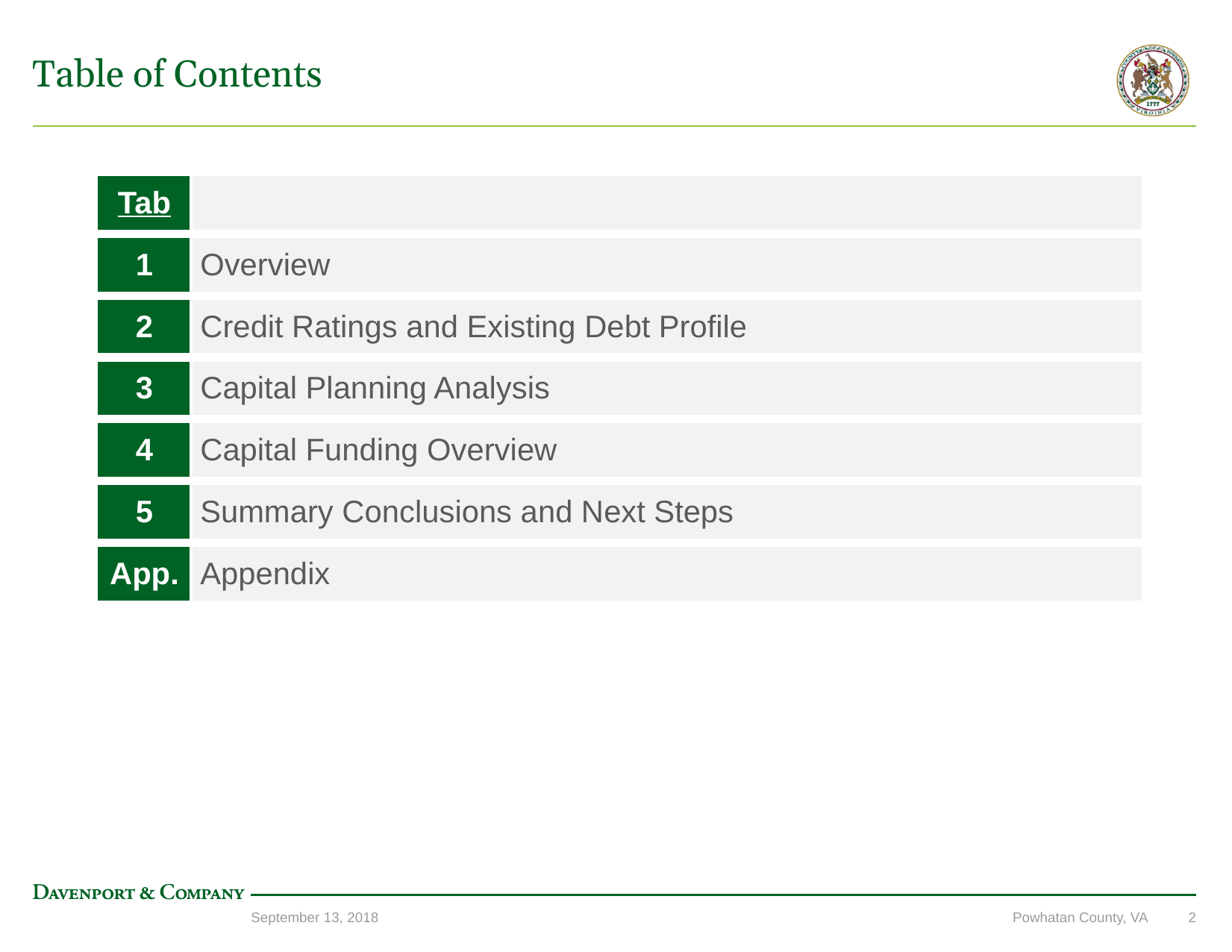

# Table of Contents
| Tab |  |
| --- | --- |
| 1 | Overview |
| 2 | Credit Ratings and Existing Debt Profile |
| 3 | Capital Planning Analysis |
| 4 | Capital Funding Overview |
| 5 | Summary Conclusions and Next Steps |
| App. | Appendix |
September 13, 2018
Powhatan County, VA
2